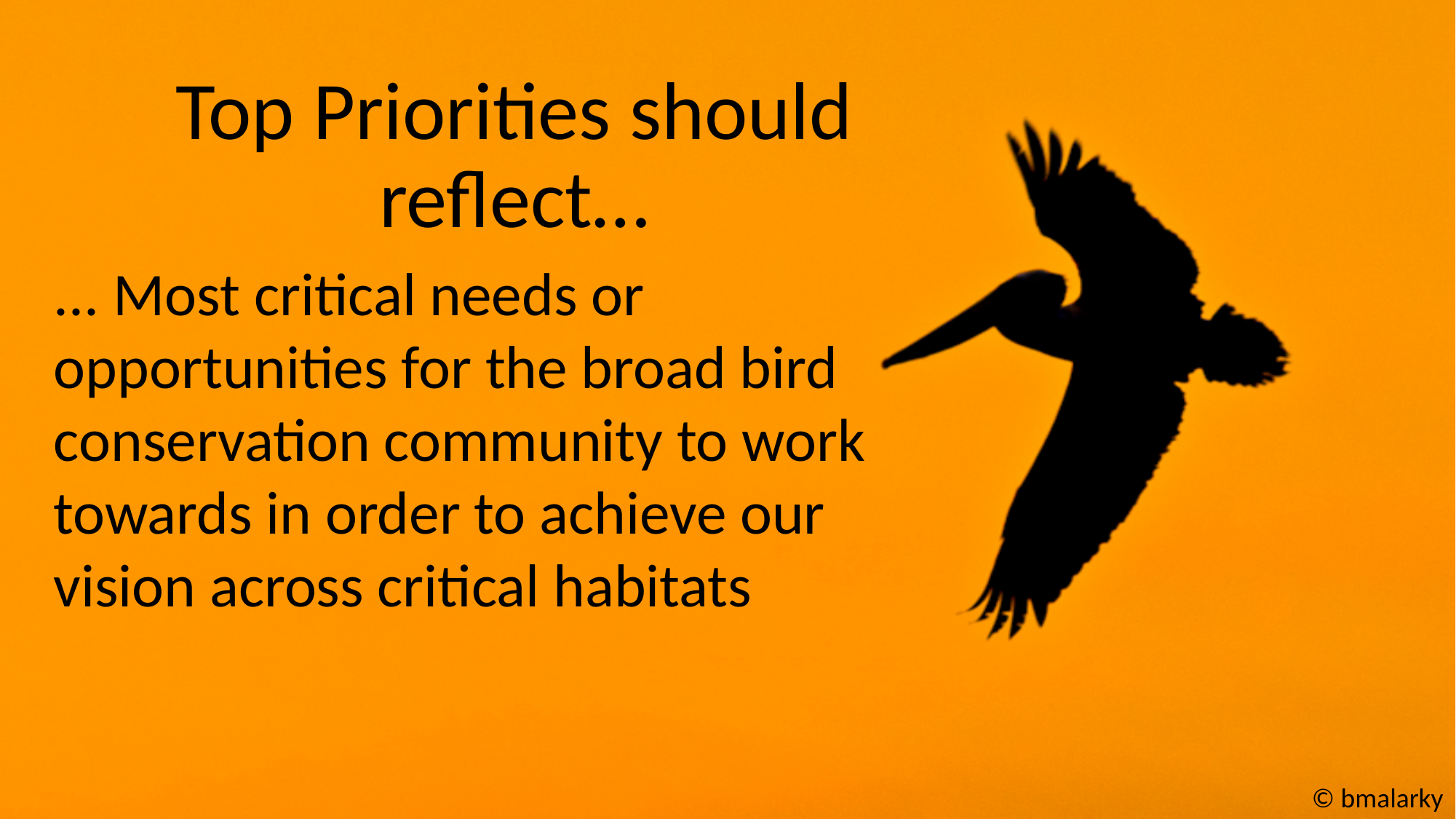

# Top Priorities should reflect…
... Most critical needs or opportunities for the broad bird conservation community to work towards in order to achieve our vision across critical habitats
© bmalarky